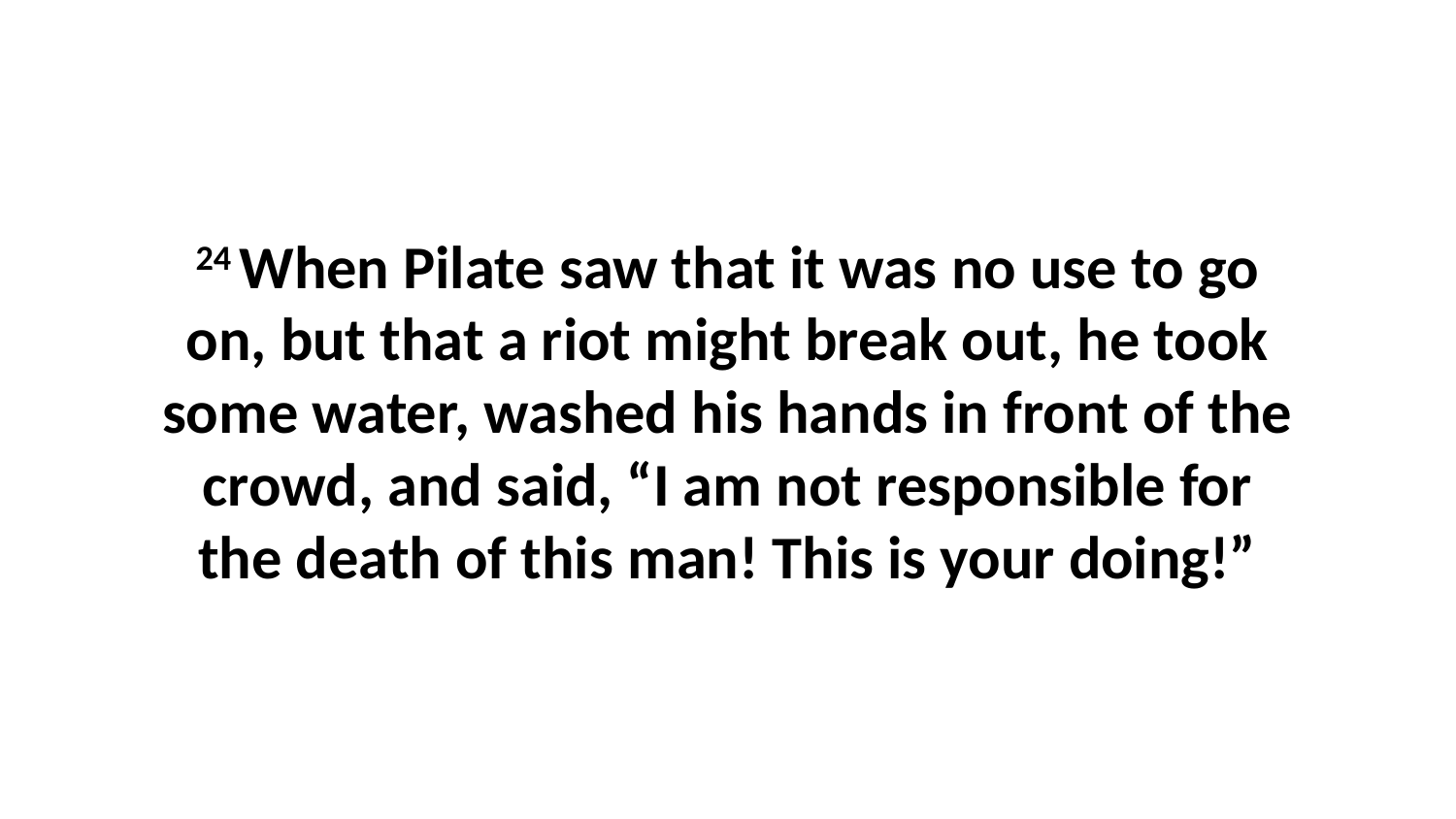

24 When Pilate saw that it was no use to go on, but that a riot might break out, he took some water, washed his hands in front of the crowd, and said, “I am not responsible for the death of this man! This is your doing!”